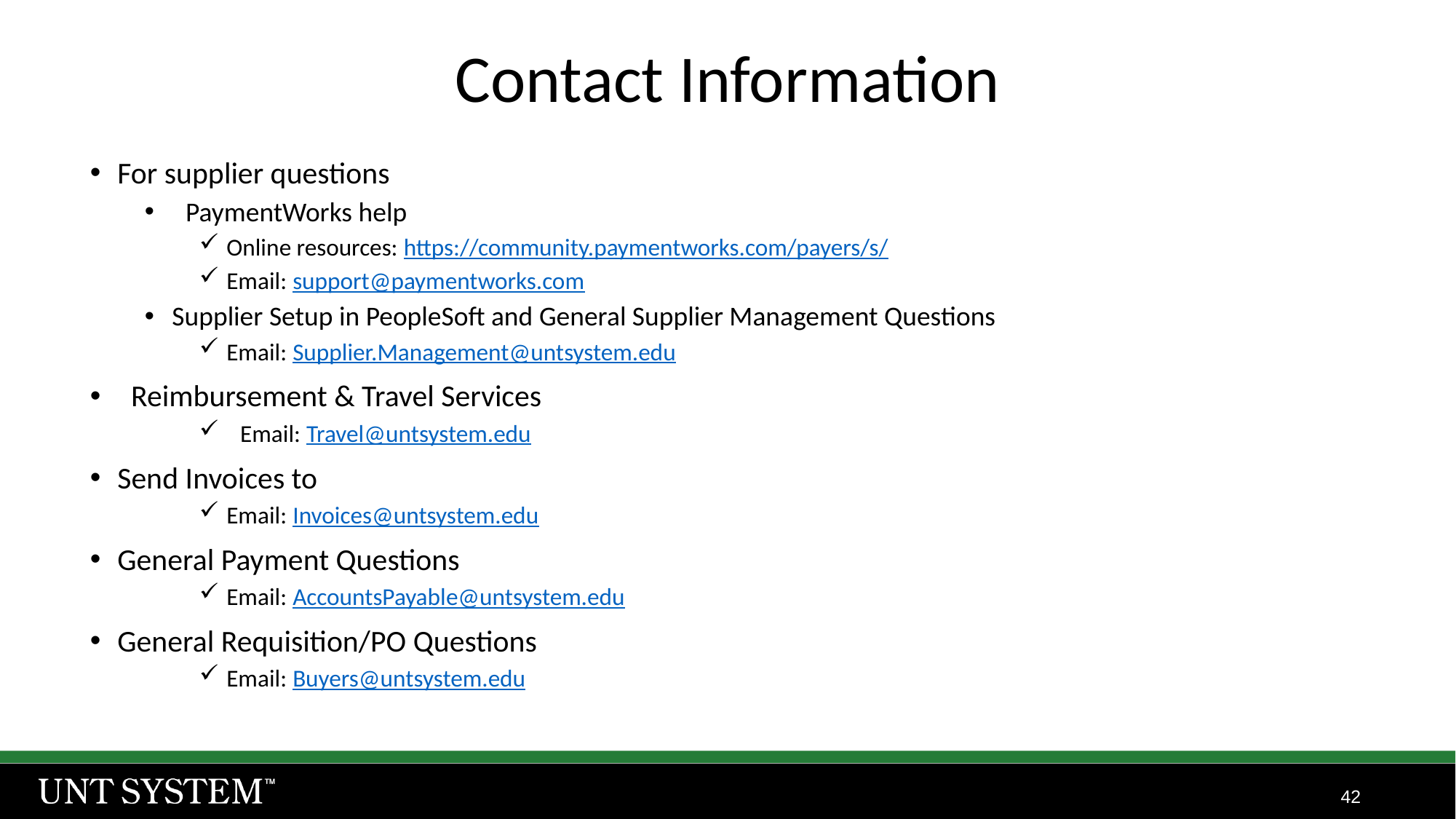

Contact Information
For supplier questions
PaymentWorks help
Online resources: https://community.paymentworks.com/payers/s/
Email: support@paymentworks.com
Supplier Setup in PeopleSoft and General Supplier Management Questions
Email: Supplier.Management@untsystem.edu
Reimbursement & Travel Services
Email: Travel@untsystem.edu
Send Invoices to
Email: Invoices@untsystem.edu
General Payment Questions
Email: AccountsPayable@untsystem.edu
General Requisition/PO Questions
Email: Buyers@untsystem.edu

42